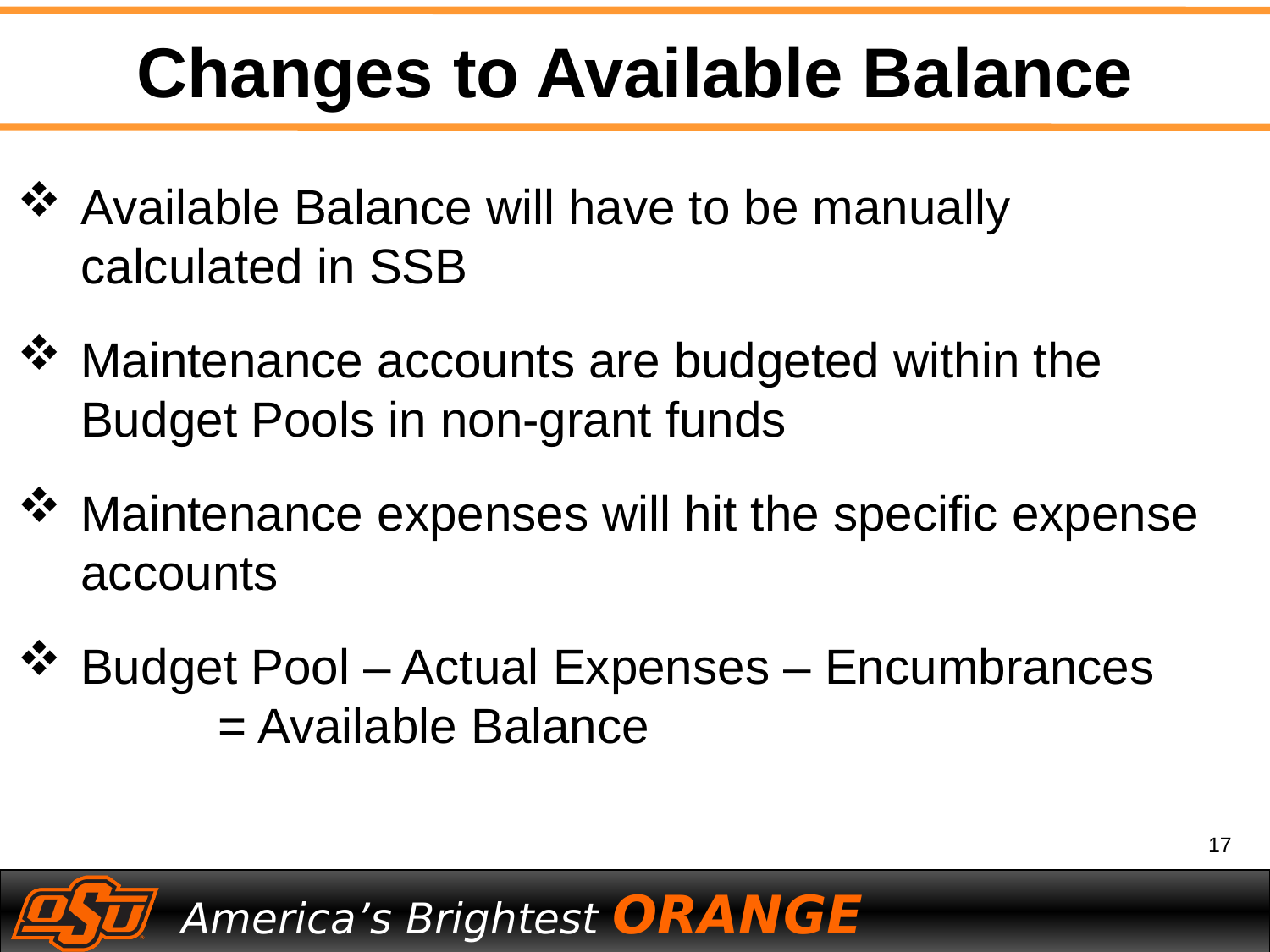

Changes to Available Balance
Available Balance will have to be manually calculated in SSB

Maintenance accounts are budgeted within the Budget Pools in non-grant funds

Maintenance expenses will hit the specific expense accounts

Budget Pool – Actual Expenses – Encumbrances                 = Available Balance